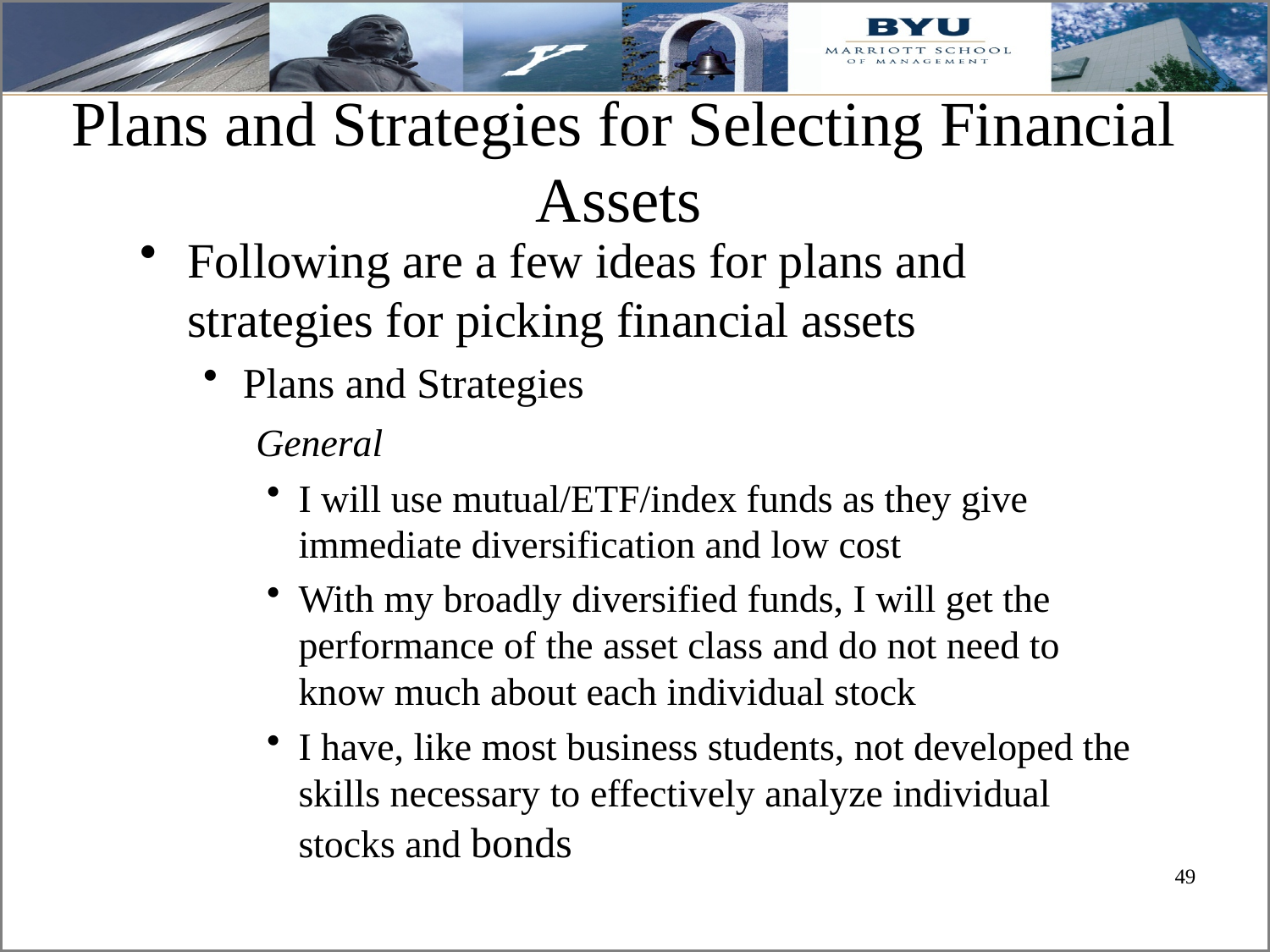

# Plans and Strategies for Selecting Financial Assets
Following are a few ideas for plans and strategies for picking financial assets
Plans and Strategies
     General
I will use mutual/ETF/index funds as they give immediate diversification and low cost
With my broadly diversified funds, I will get the performance of the asset class and do not need to know much about each individual stock
I have, like most business students, not developed the skills necessary to effectively analyze individual stocks and bonds